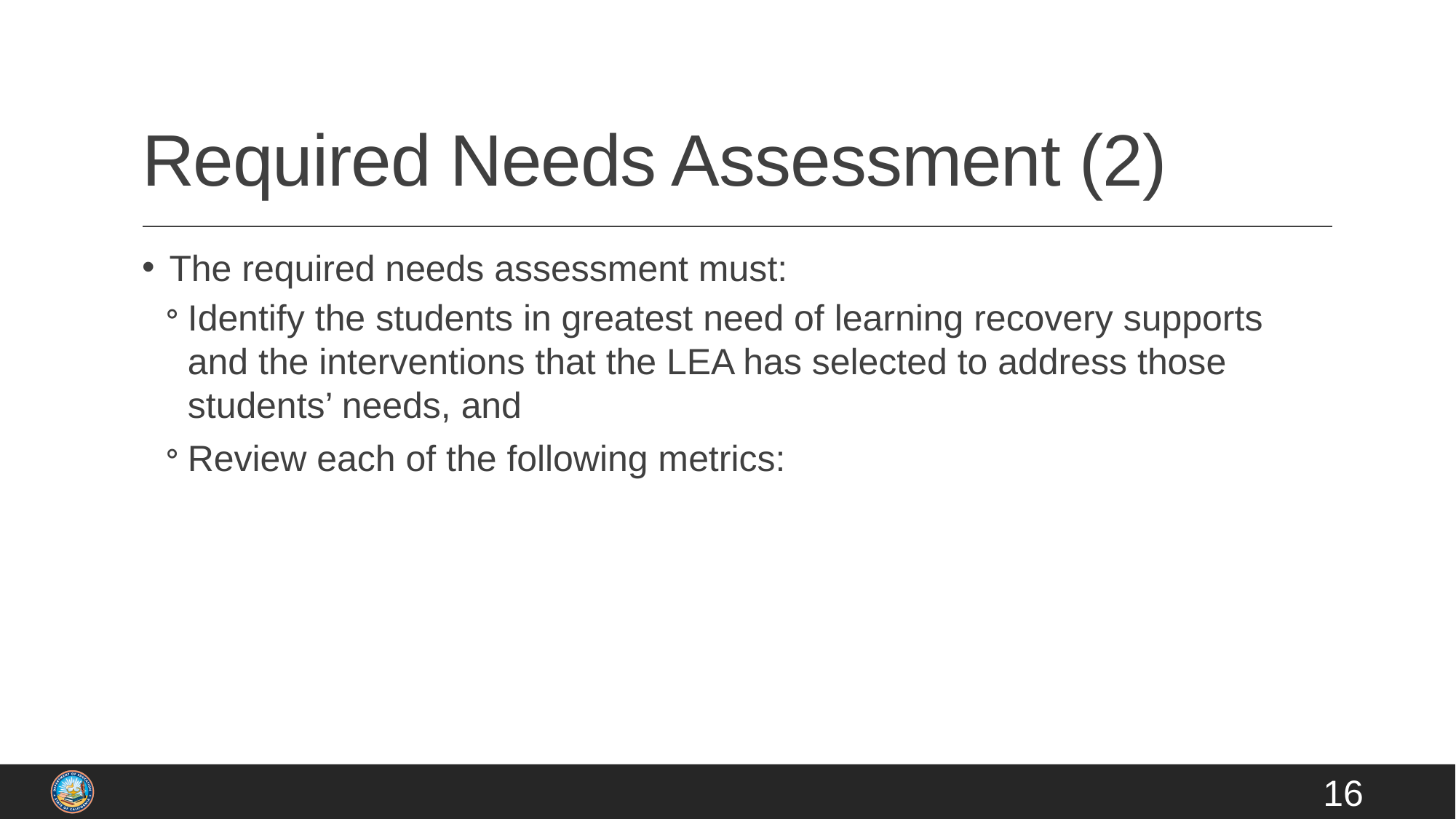

# Required Needs Assessment (2)
The required needs assessment must:
Identify the students in greatest need of learning recovery supports and the interventions that the LEA has selected to address those students’ needs, and
Review each of the following metrics:
16